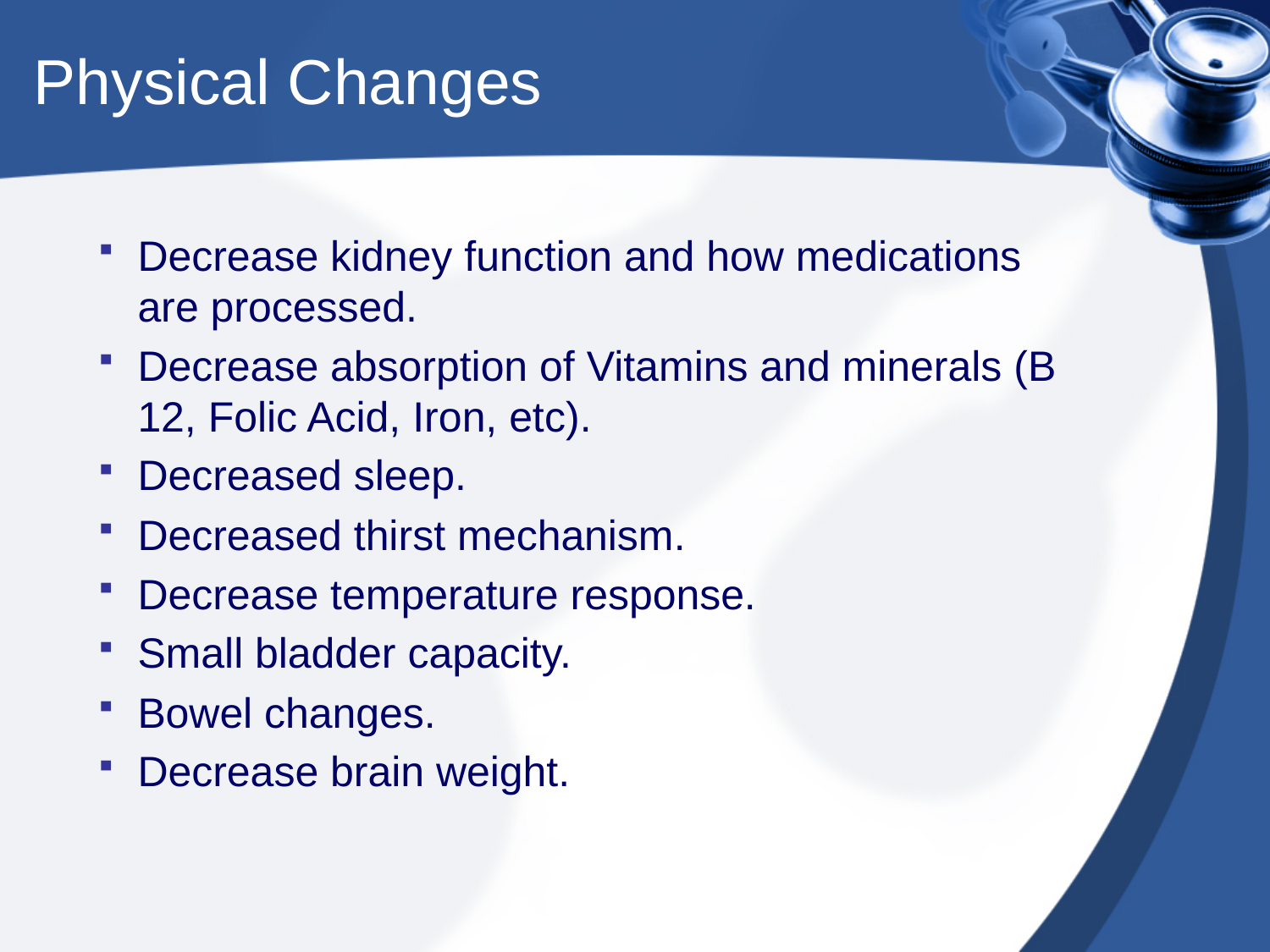

# Physical Changes
Decrease kidney function and how medications are processed.
Decrease absorption of Vitamins and minerals (B 12, Folic Acid, Iron, etc).
Decreased sleep.
Decreased thirst mechanism.
Decrease temperature response.
Small bladder capacity.
Bowel changes.
Decrease brain weight.